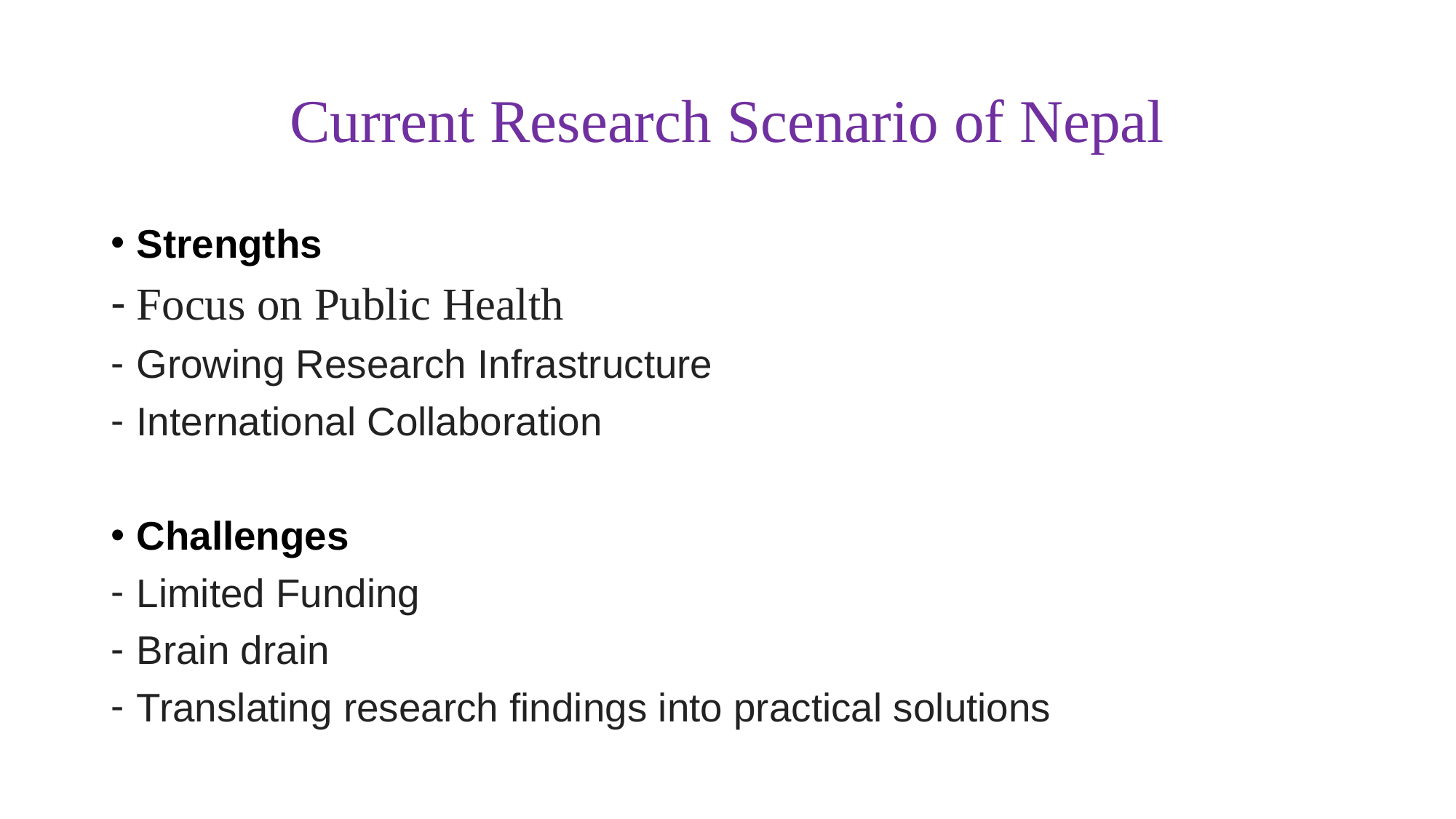

# Current Research Scenario of Nepal
Strengths
Focus on Public Health
Growing Research Infrastructure
International Collaboration

Challenges
Limited Funding
Brain drain
Translating research findings into practical solutions